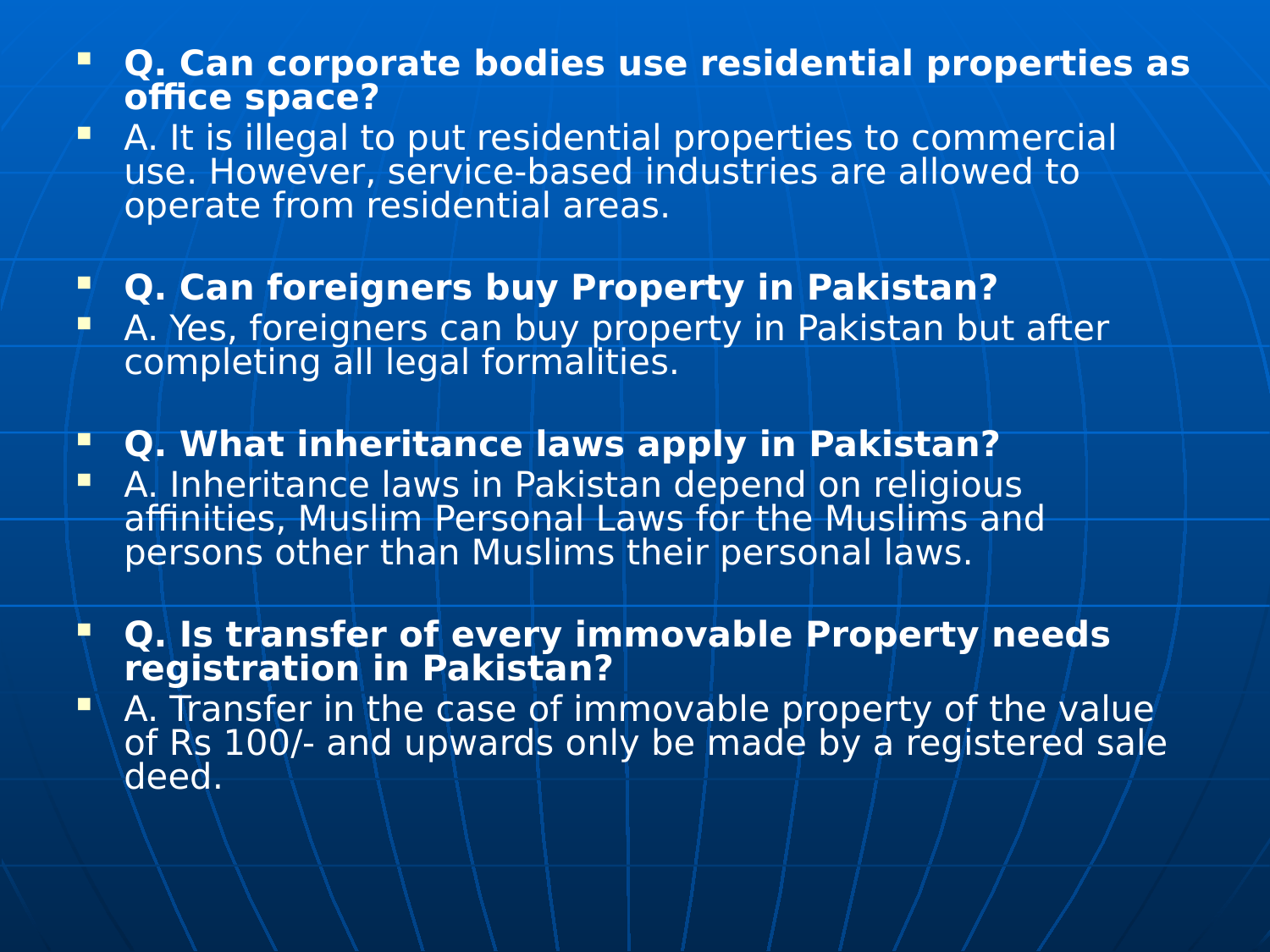

Q. Can corporate bodies use residential properties as office space?
A. It is illegal to put residential properties to commercial use. However, service-based industries are allowed to operate from residential areas.

Q. Can foreigners buy Property in Pakistan?
A. Yes, foreigners can buy property in Pakistan but after completing all legal formalities.

Q. What inheritance laws apply in Pakistan?
A. Inheritance laws in Pakistan depend on religious affinities, Muslim Personal Laws for the Muslims and persons other than Muslims their personal laws.

Q. Is transfer of every immovable Property needs registration in Pakistan?
A. Transfer in the case of immovable property of the value of Rs 100/- and upwards only be made by a registered sale deed.